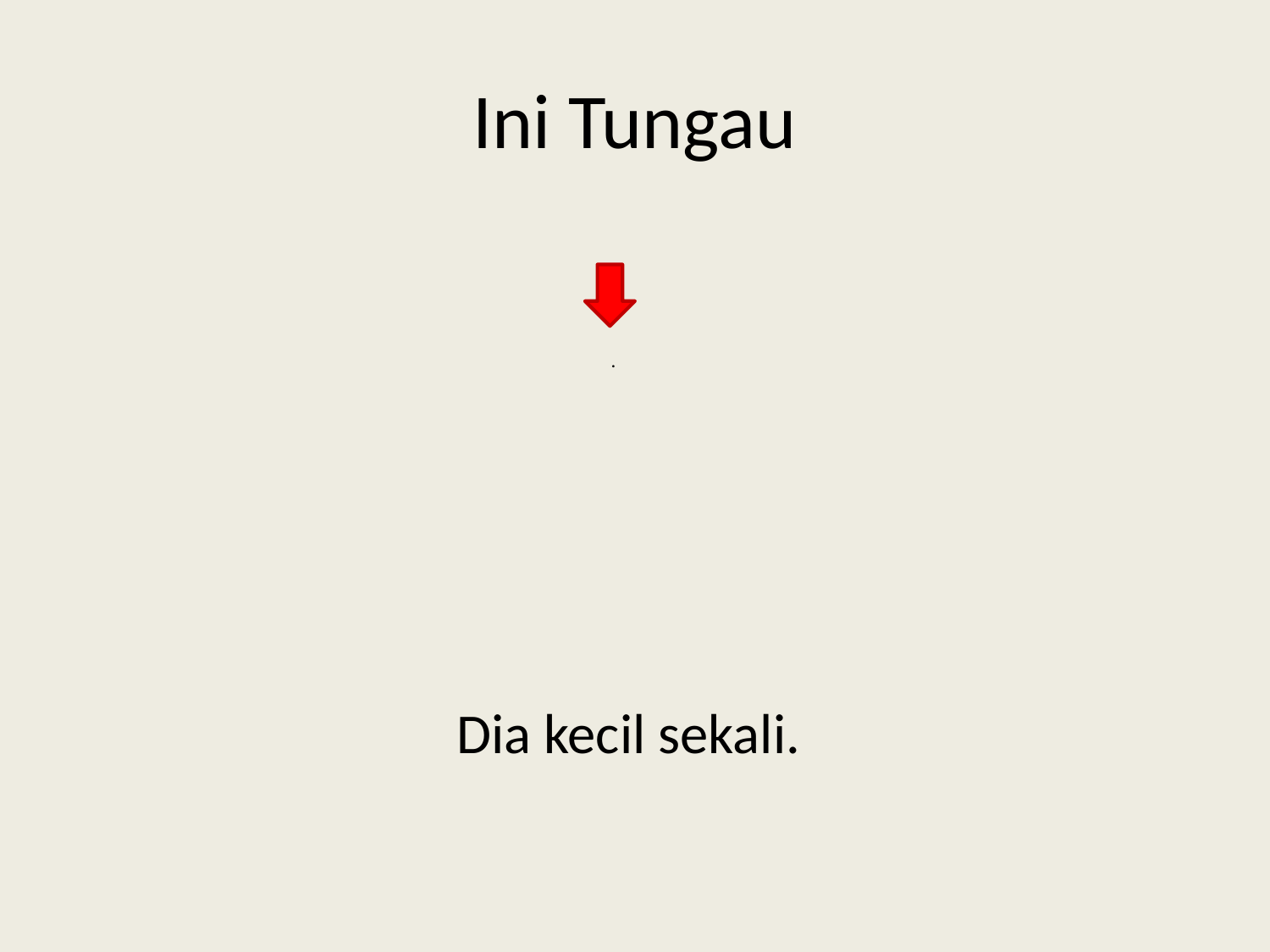

# Ini Tungau

Dia kecil sekali.

				  .